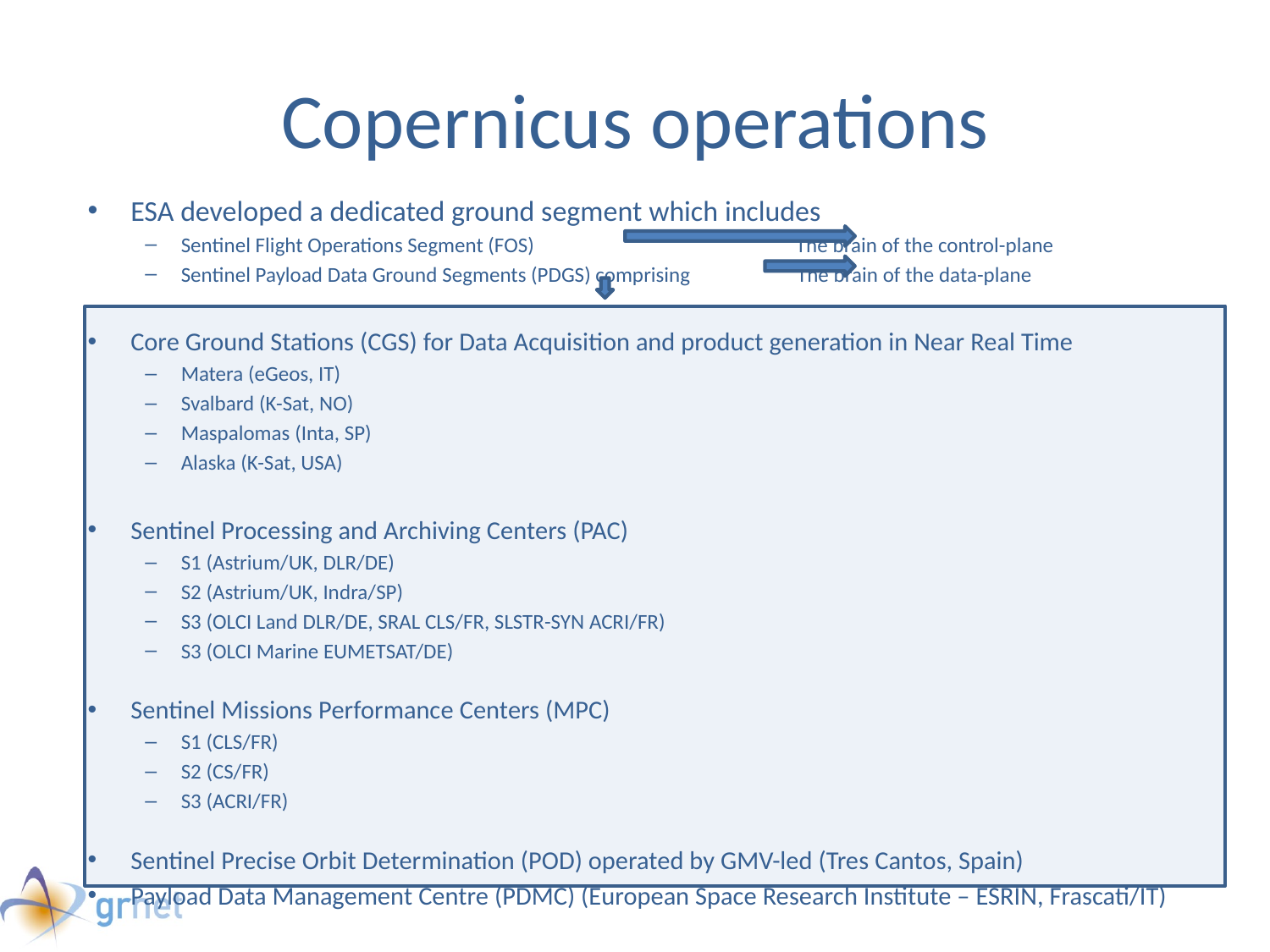

# Copernicus operations
ESA developed a dedicated ground segment which includes
Sentinel Flight Operations Segment (FOS)                                                      The brain of the control-plane
Sentinel Payload Data Ground Segments (PDGS) comprising                      The brain of the data-plane

Core Ground Stations (CGS) for Data Acquisition and product generation in Near Real Time
Matera (eGeos, IT)
Svalbard (K-Sat, NO)
Maspalomas (Inta, SP)
Alaska (K-Sat, USA)

Sentinel Processing and Archiving Centers (PAC)
S1 (Astrium/UK, DLR/DE)
S2 (Astrium/UK, Indra/SP)
S3 (OLCI Land DLR/DE, SRAL CLS/FR, SLSTR-SYN ACRI/FR)
S3 (OLCI Marine EUMETSAT/DE)
Sentinel Missions Performance Centers (MPC)
S1 (CLS/FR)
S2 (CS/FR)
S3 (ACRI/FR)
Sentinel Precise Orbit Determination (POD) operated by GMV-led (Tres Cantos, Spain)
Payload Data Management Centre (PDMC) (European Space Research Institute – ESRIN, Frascati/IT)